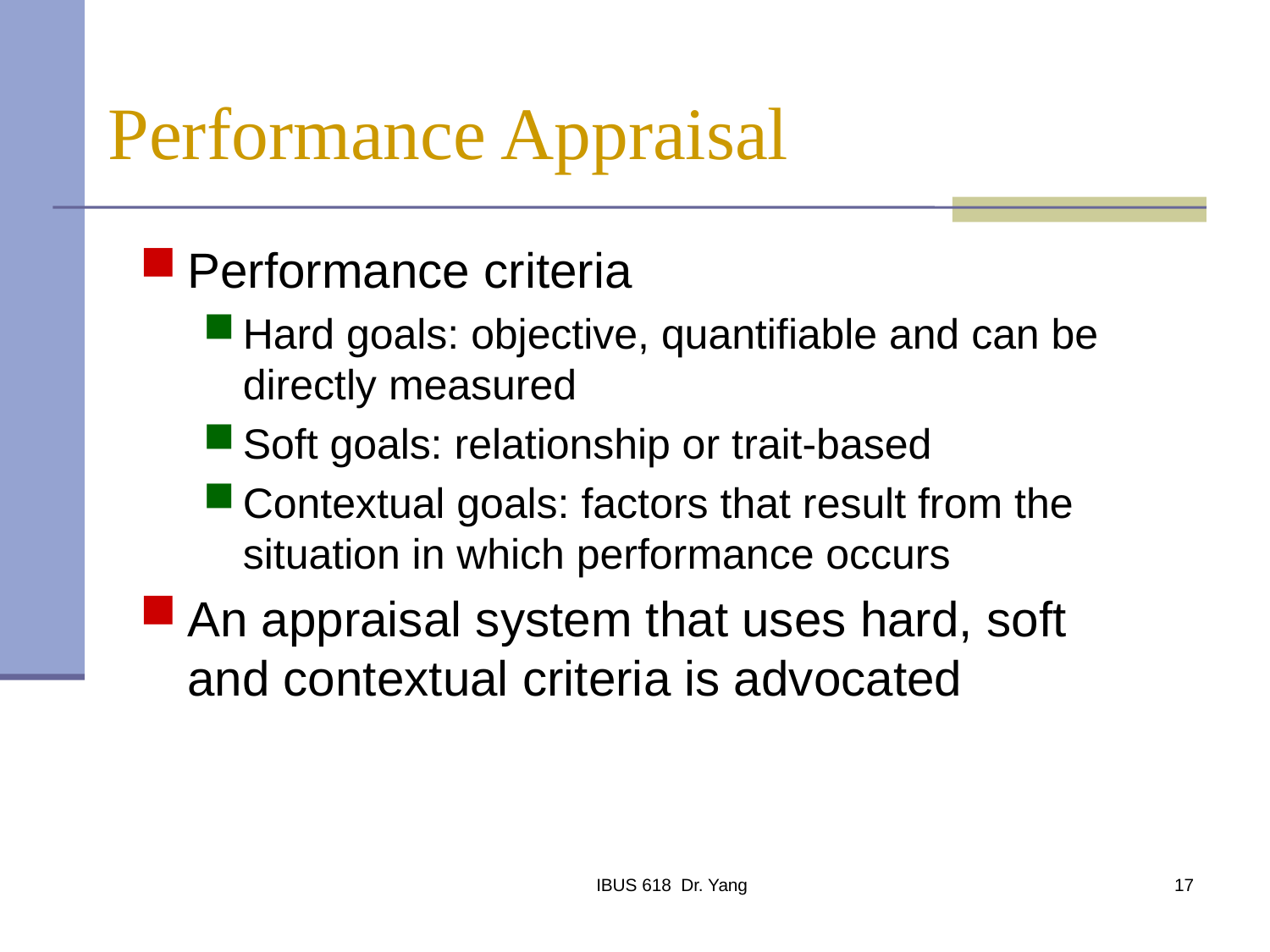

# Performance Appraisal
Performance criteria
Hard goals: objective, quantifiable and can be directly measured
Soft goals: relationship or trait-based
Contextual goals: factors that result from the situation in which performance occurs
An appraisal system that uses hard, soft and contextual criteria is advocated
IBUS 618  Dr. Yang
17